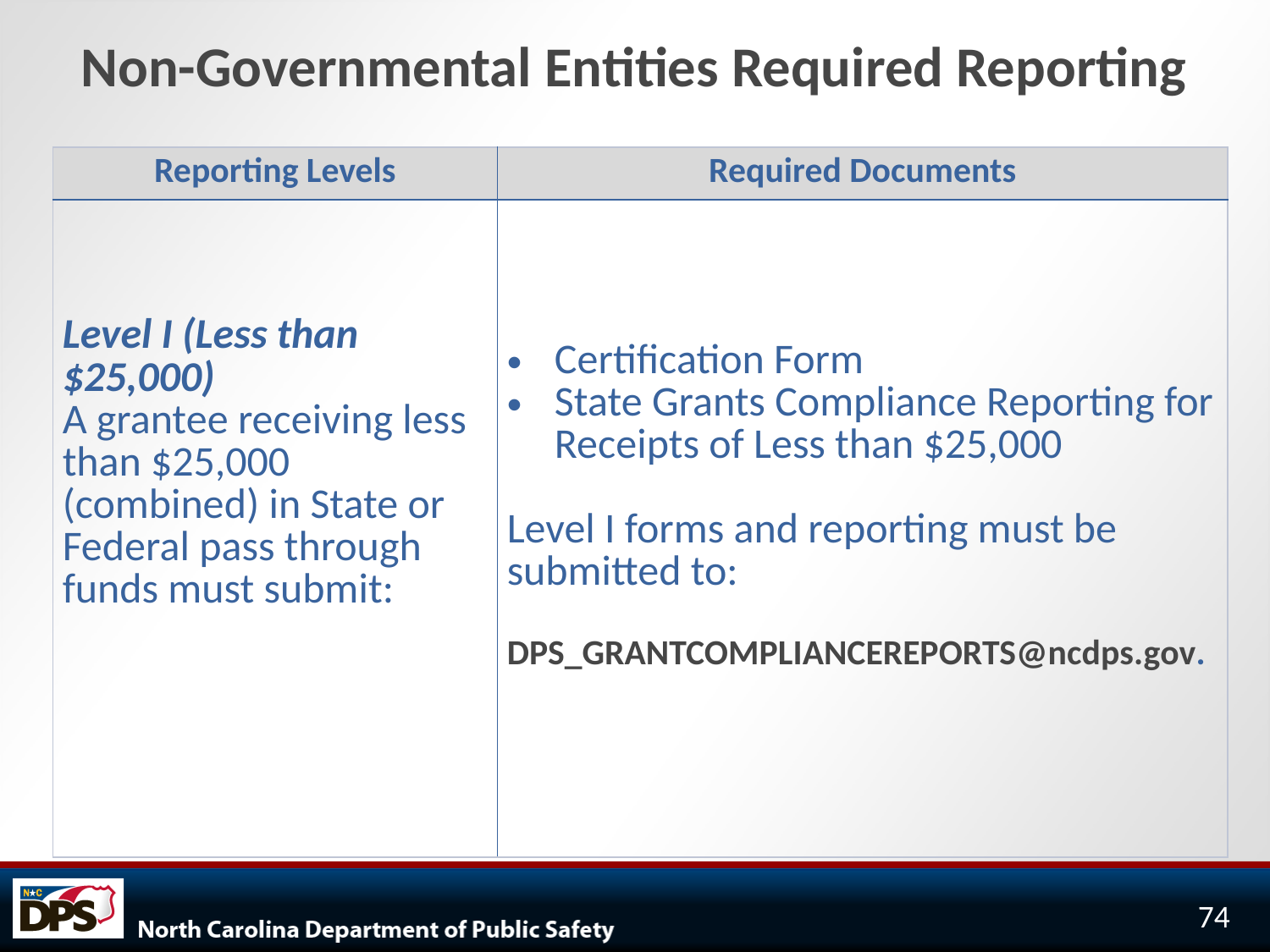

# Non-Governmental Entities Required Reporting
| Reporting Levels | Required Documents |
| --- | --- |
| Level I (Less than $25,000) A grantee receiving less than $25,000 (combined) in State or Federal pass through funds must submit: | Certification Form State Grants Compliance Reporting for Receipts of Less than $25,000 Level I forms and reporting must be submitted to: DPS\_GRANTCOMPLIANCEREPORTS@ncdps.gov. |
74